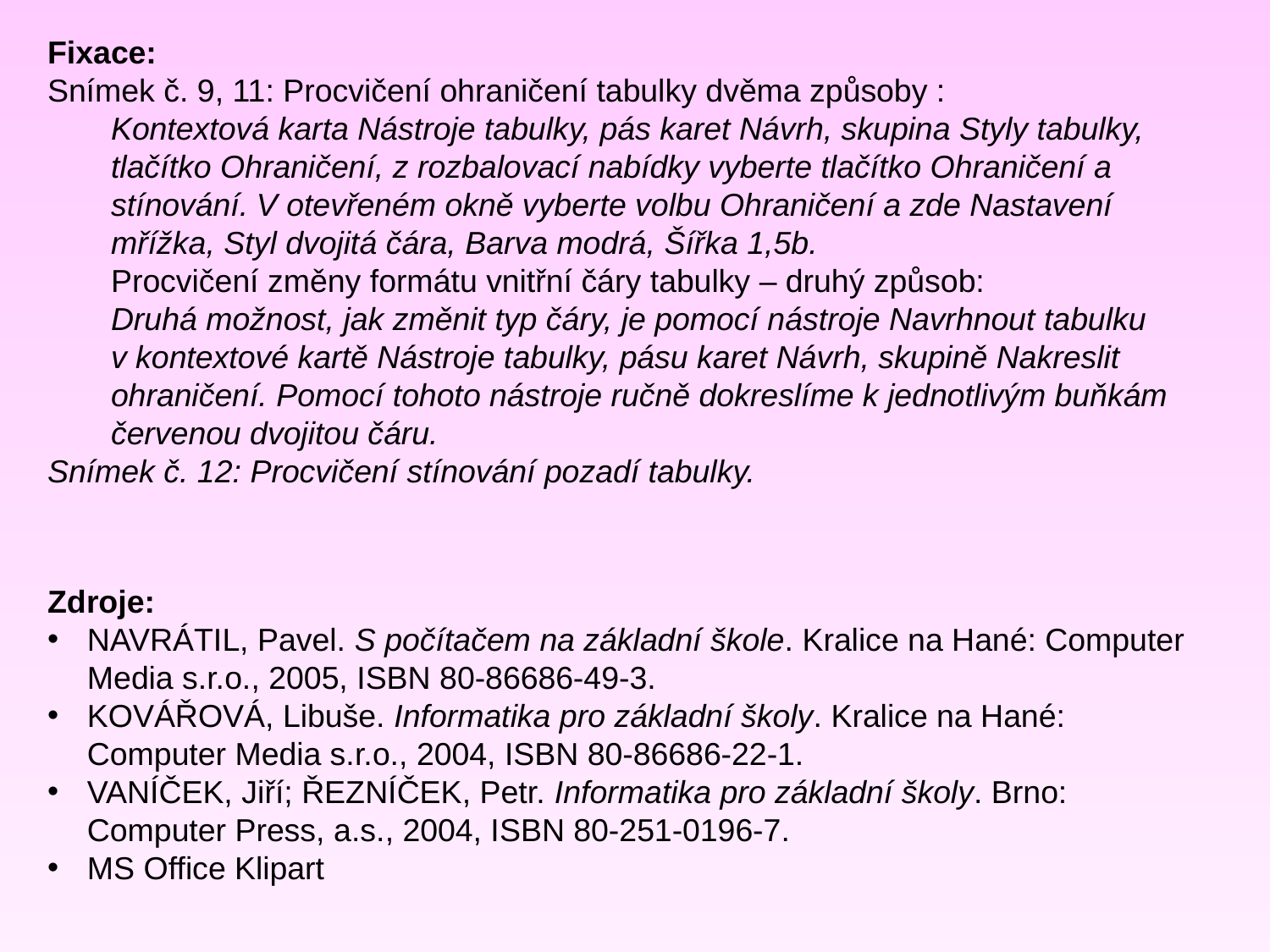

Fixace:
Snímek č. 9, 11: Procvičení ohraničení tabulky dvěma způsoby :
Kontextová karta Nástroje tabulky, pás karet Návrh, skupina Styly tabulky, tlačítko Ohraničení, z rozbalovací nabídky vyberte tlačítko Ohraničení a stínování. V otevřeném okně vyberte volbu Ohraničení a zde Nastavení mřížka, Styl dvojitá čára, Barva modrá, Šířka 1,5b.
Procvičení změny formátu vnitřní čáry tabulky – druhý způsob:
Druhá možnost, jak změnit typ čáry, je pomocí nástroje Navrhnout tabulku v kontextové kartě Nástroje tabulky, pásu karet Návrh, skupině Nakreslit ohraničení. Pomocí tohoto nástroje ručně dokreslíme k jednotlivým buňkám červenou dvojitou čáru.
Snímek č. 12: Procvičení stínování pozadí tabulky.

Zdroje:
NAVRÁTIL, Pavel. S počítačem na základní škole. Kralice na Hané: Computer Media s.r.o., 2005, ISBN 80-86686-49-3.
KOVÁŘOVÁ, Libuše. Informatika pro základní školy. Kralice na Hané: Computer Media s.r.o., 2004, ISBN 80-86686-22-1.
VANÍČEK, Jiří; ŘEZNÍČEK, Petr. Informatika pro základní školy. Brno: Computer Press, a.s., 2004, ISBN 80-251-0196-7.
MS Office Klipart